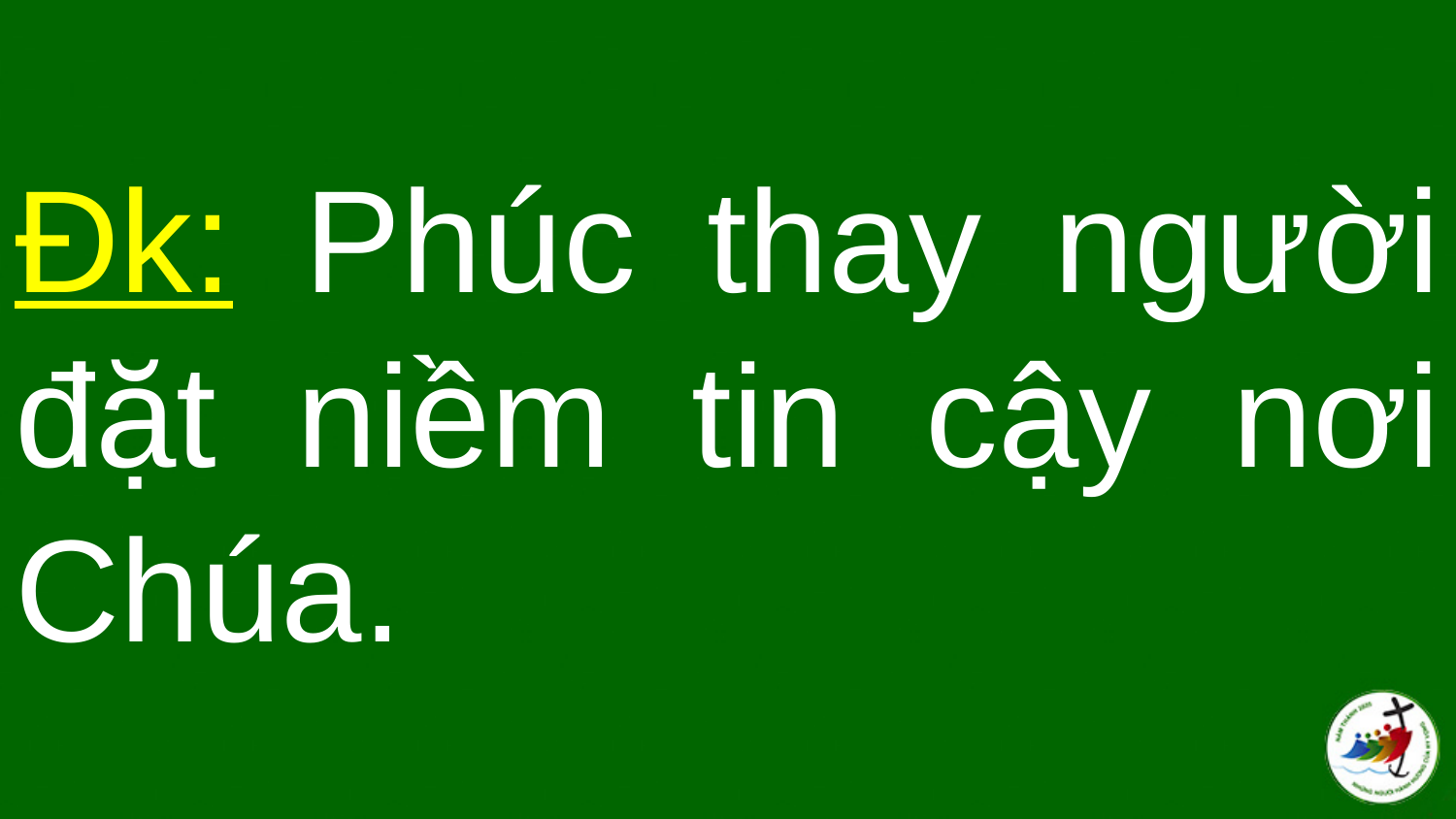

# Đk: Phúc thay người đặt niềm tin cậy nơi Chúa.